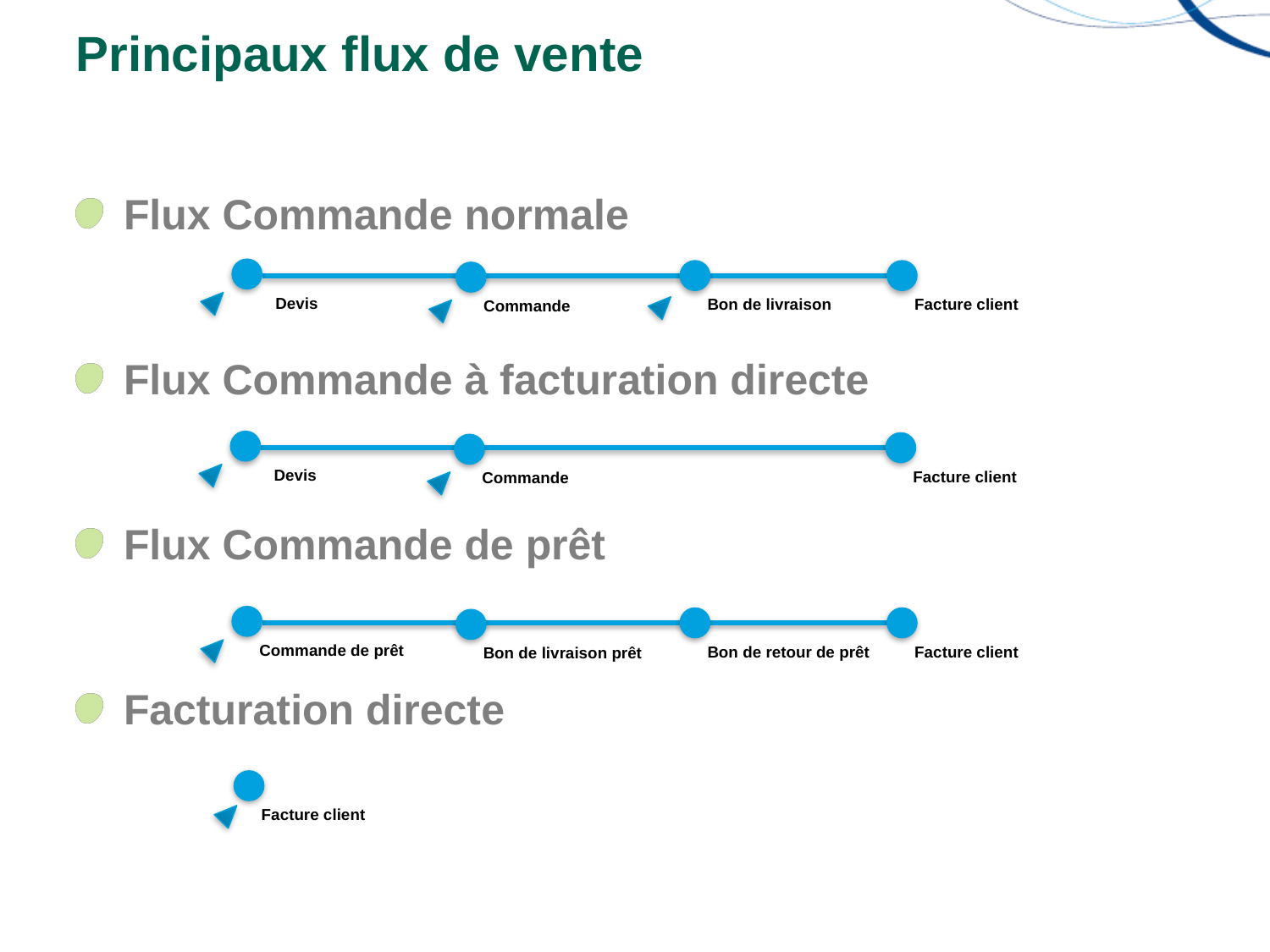

Principaux flux de vente
Flux Commande normale

Flux Commande à facturation directe

Flux Commande de prêt

Facturation directe

Devis

Bon de livraison

Facture client

Commande

Devis

Facture client

Commande

Commande de prêt

Bon de retour de prêt

Facture client

Bon de livraison prêt

Facture client